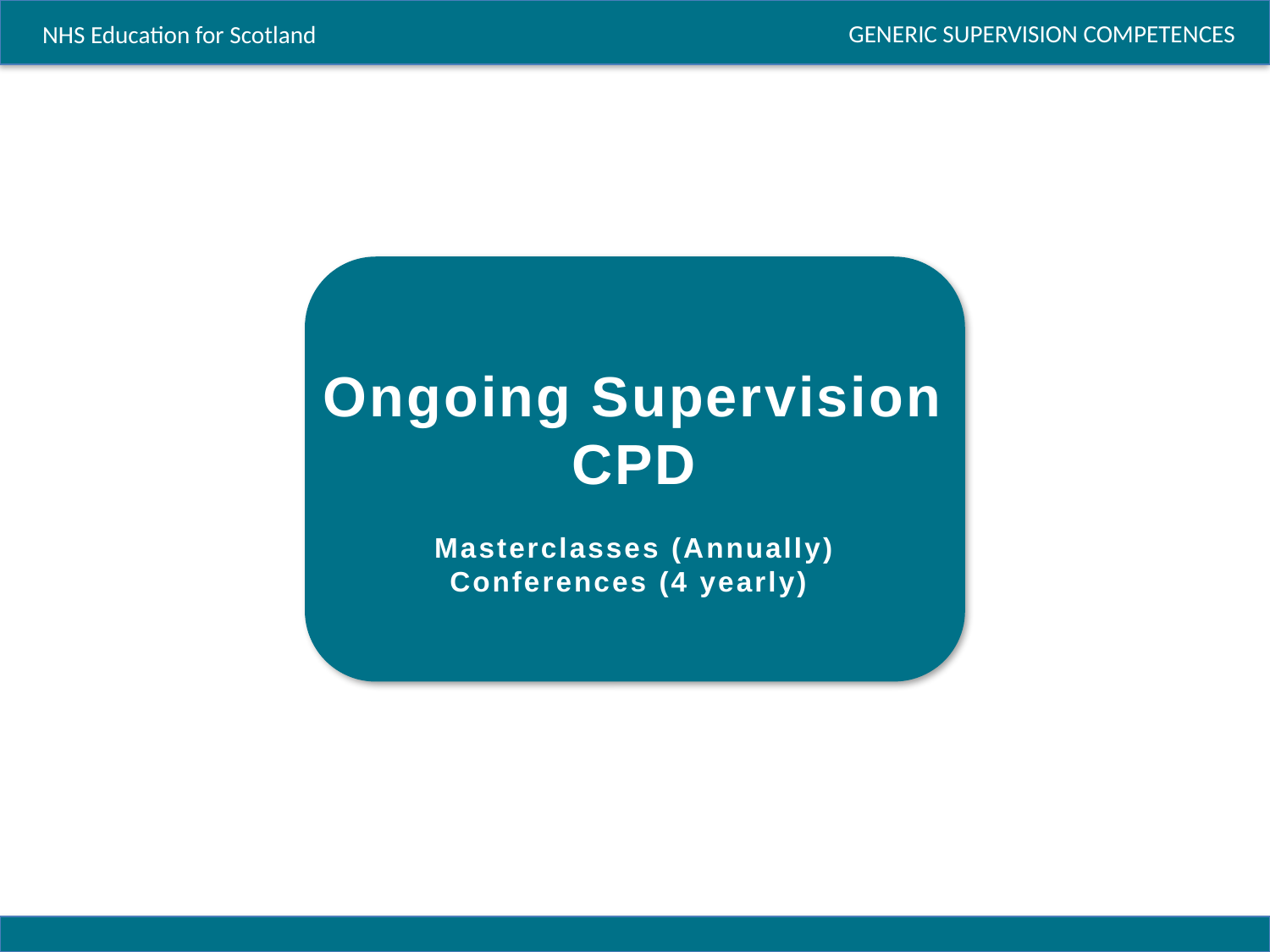

Ongoing Supervision CPD

Masterclasses (Annually)
Conferences (4 yearly)